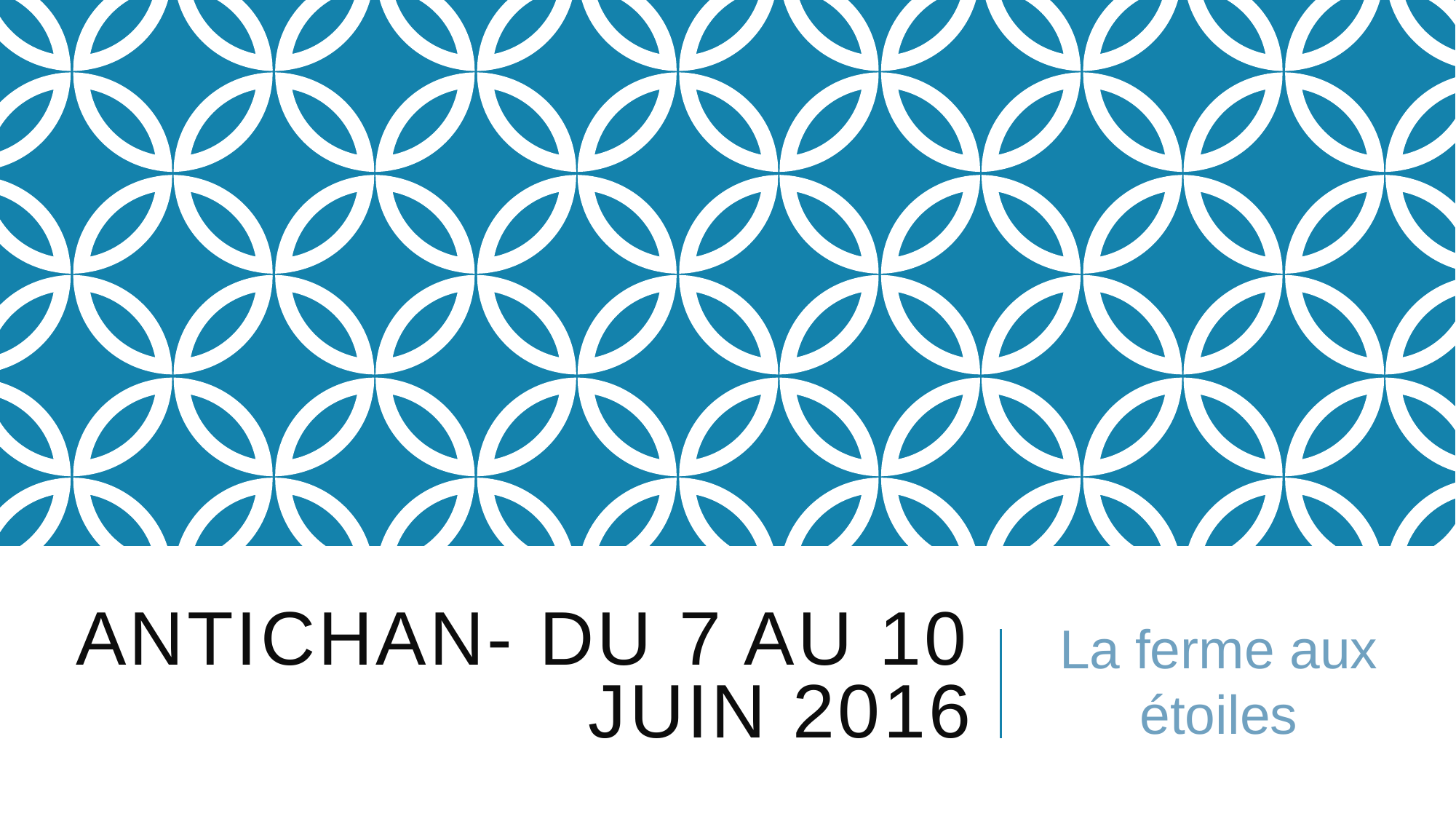

# ANTICHAN- DU 7 AU 10 JUIN 2016
La ferme aux étoiles